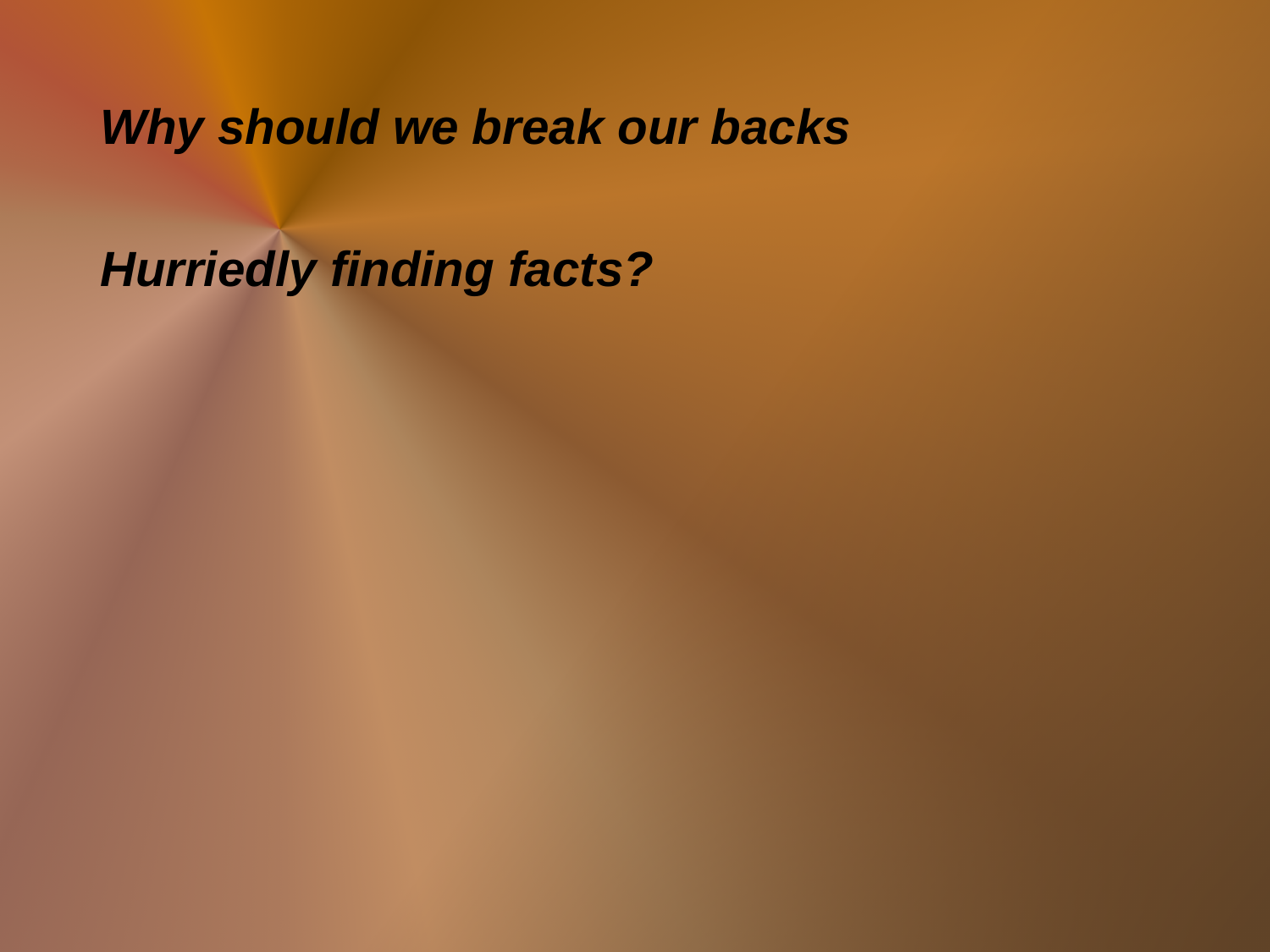

Why should we break our backs

Hurriedly finding facts?